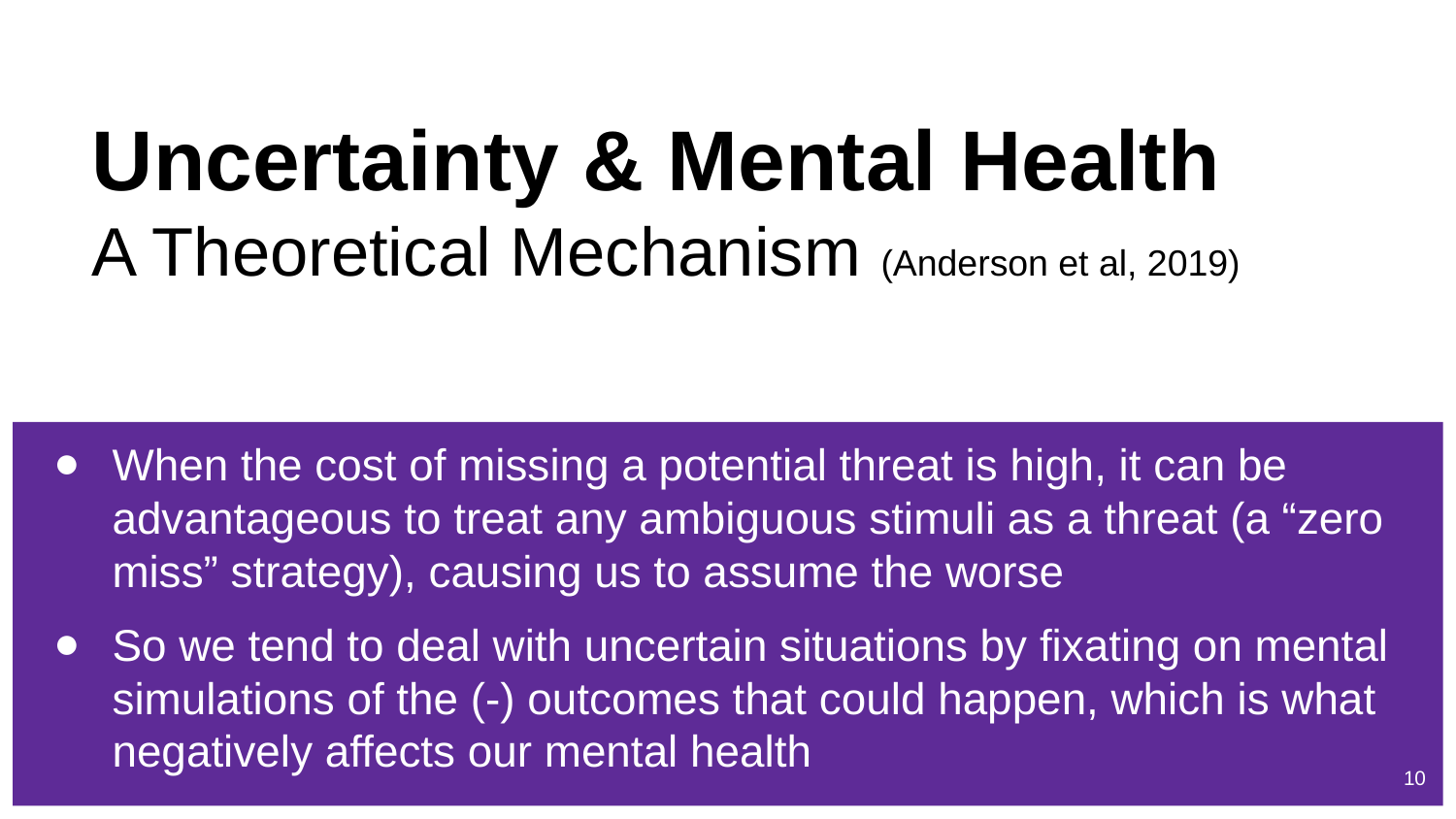

# Uncertainty & Mental Health
A Theoretical Mechanism (Anderson et al, 2019)
When the cost of missing a potential threat is high, it can be advantageous to treat any ambiguous stimuli as a threat (a “zero miss” strategy), causing us to assume the worse
So we tend to deal with uncertain situations by fixating on mental simulations of the (-) outcomes that could happen, which is what negatively affects our mental health
10